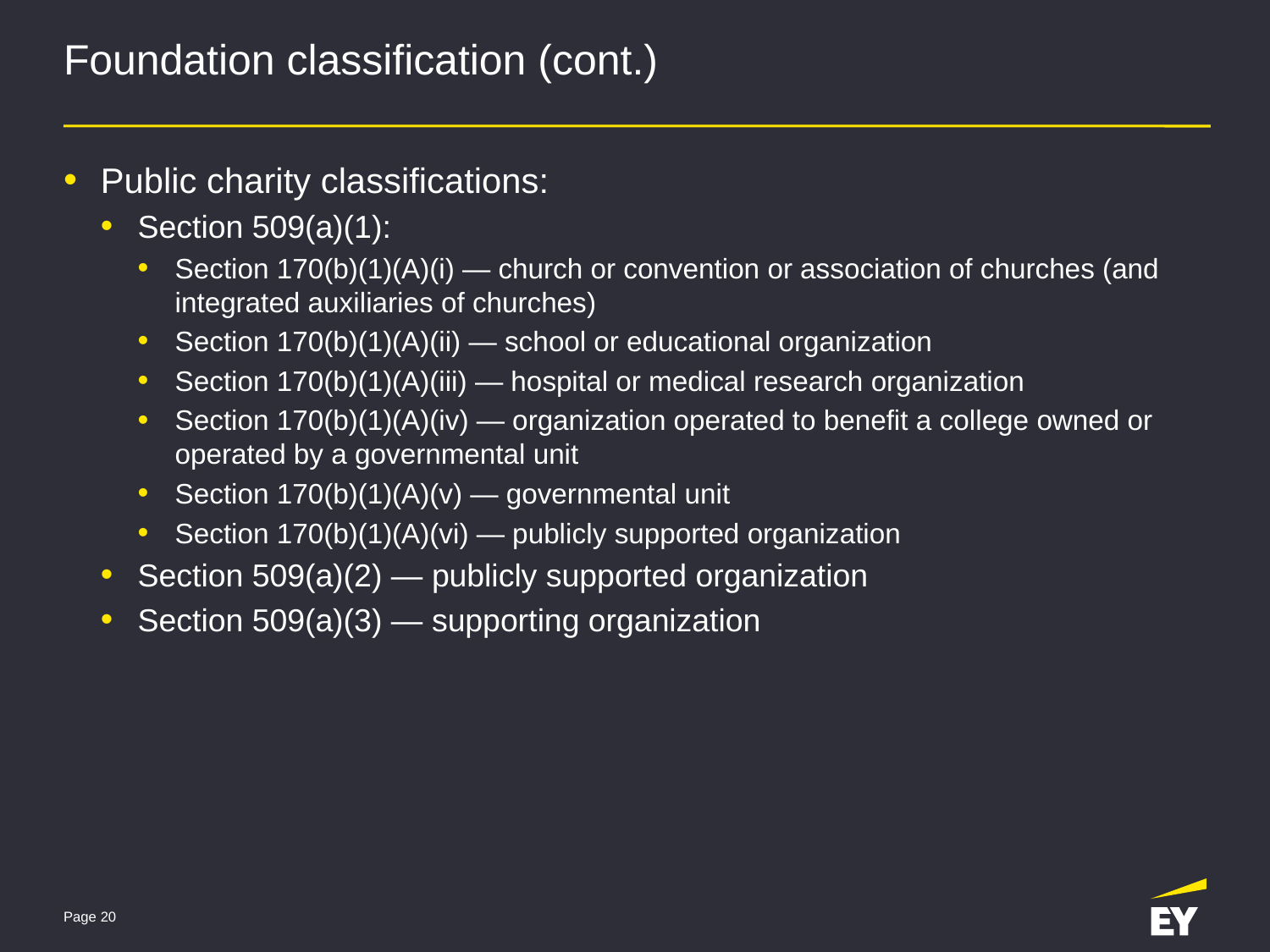

# Foundation classification (cont.)
Public charity classifications:
Section 509(a)(1):
Section 170(b)(1)(A)(i) — church or convention or association of churches (and integrated auxiliaries of churches)
Section 170(b)(1)(A)(ii) — school or educational organization
Section 170(b)(1)(A)(iii) — hospital or medical research organization
Section 170(b)(1)(A)(iv) — organization operated to benefit a college owned or operated by a governmental unit
Section 170(b)(1)(A)(v) — governmental unit
Section 170(b)(1)(A)(vi) — publicly supported organization
Section 509(a)(2) — publicly supported organization
Section 509(a)(3) — supporting organization